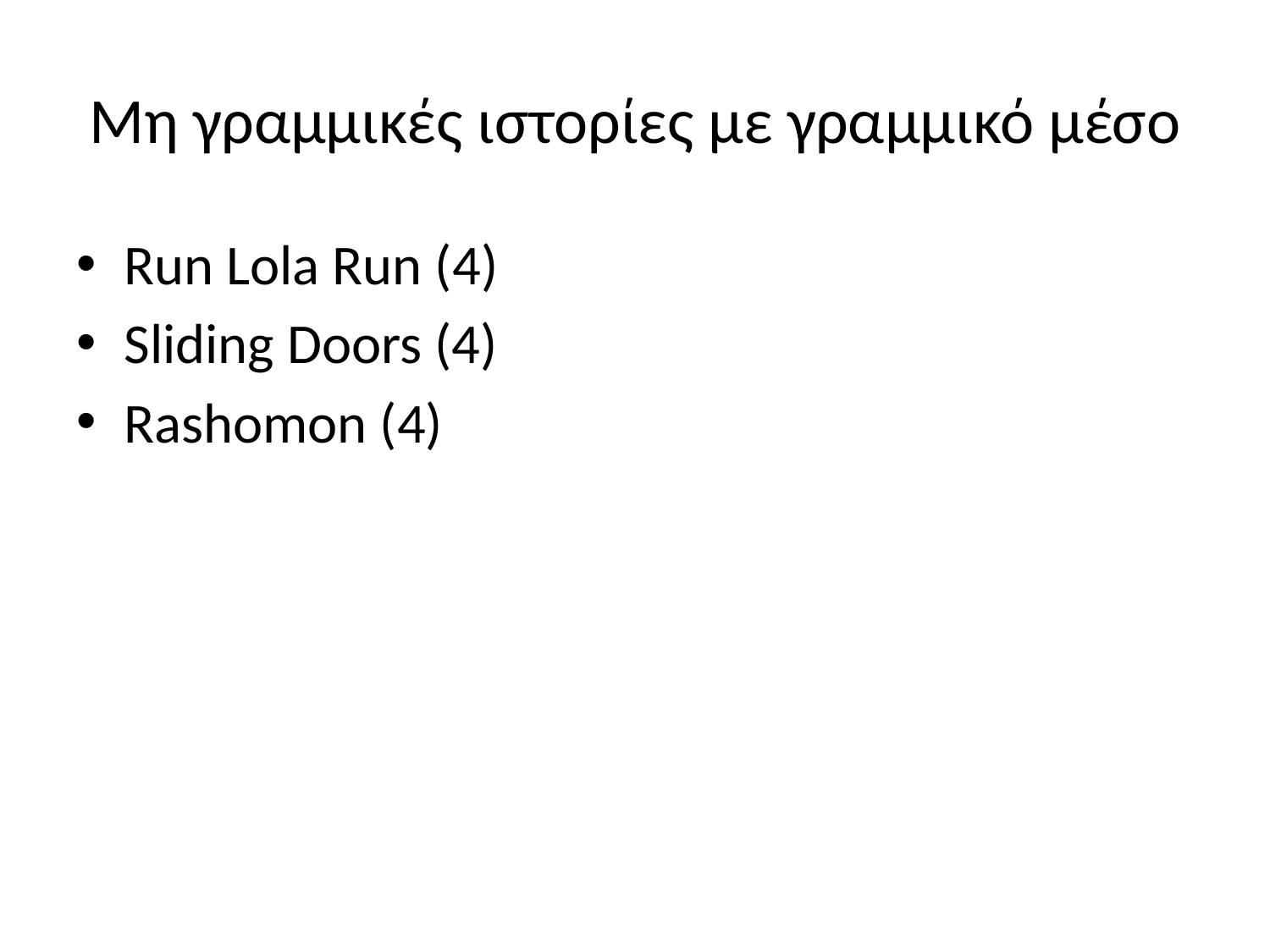

# Μη γραμμικές ιστορίες με γραμμικό μέσο
Run Lola Run (4)
Sliding Doors (4)
Rashomon (4)